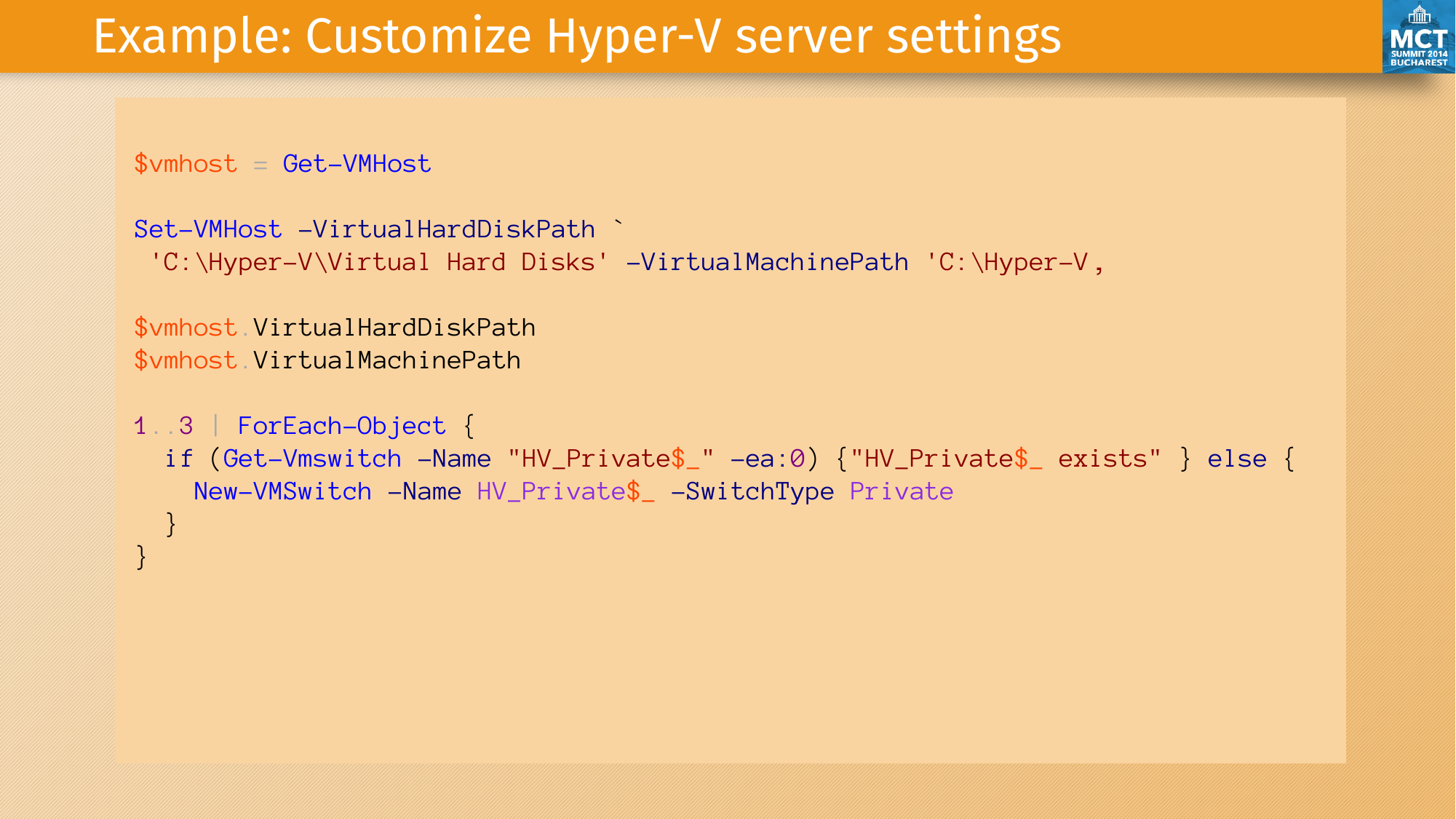

# Example: Customize Hyper-V server settings
$vmhost = Get-VMHost

Set-VMHost -VirtualHardDiskPath `
 'C:\Hyper-V\Virtual Hard Disks' -VirtualMachinePath 'C:\Hyper-V‚

$vmhost.VirtualHardDiskPath
$vmhost.VirtualMachinePath

1..3 | ForEach-Object {
  if (Get-Vmswitch -Name "HV_Private$_" -ea:0) {"HV_Private$_ exists" } else {
    New-VMSwitch -Name HV_Private$_ -SwitchType Private
  }
}